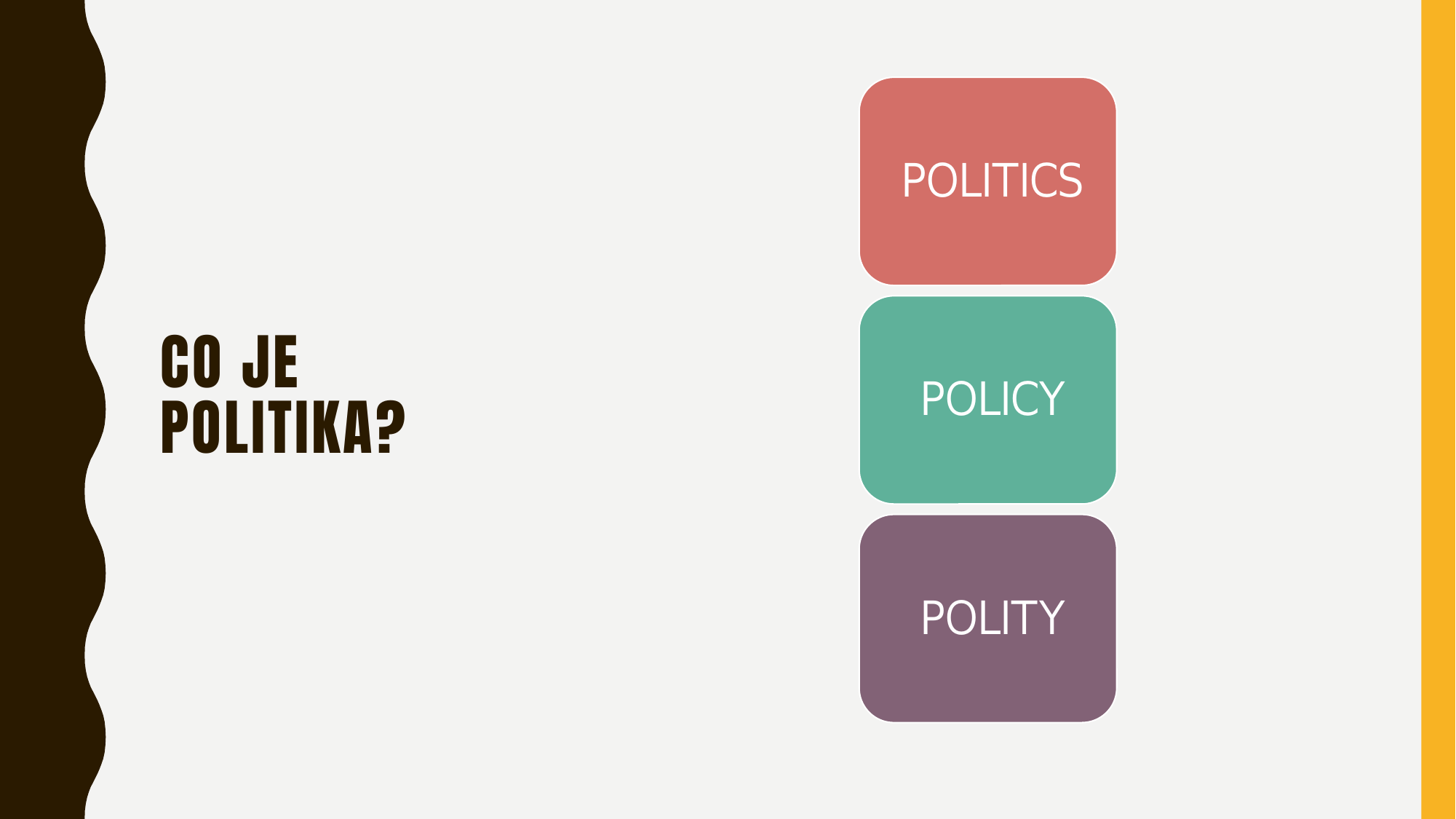

POLITICS
POLICY
POLITY
# Co je politika?